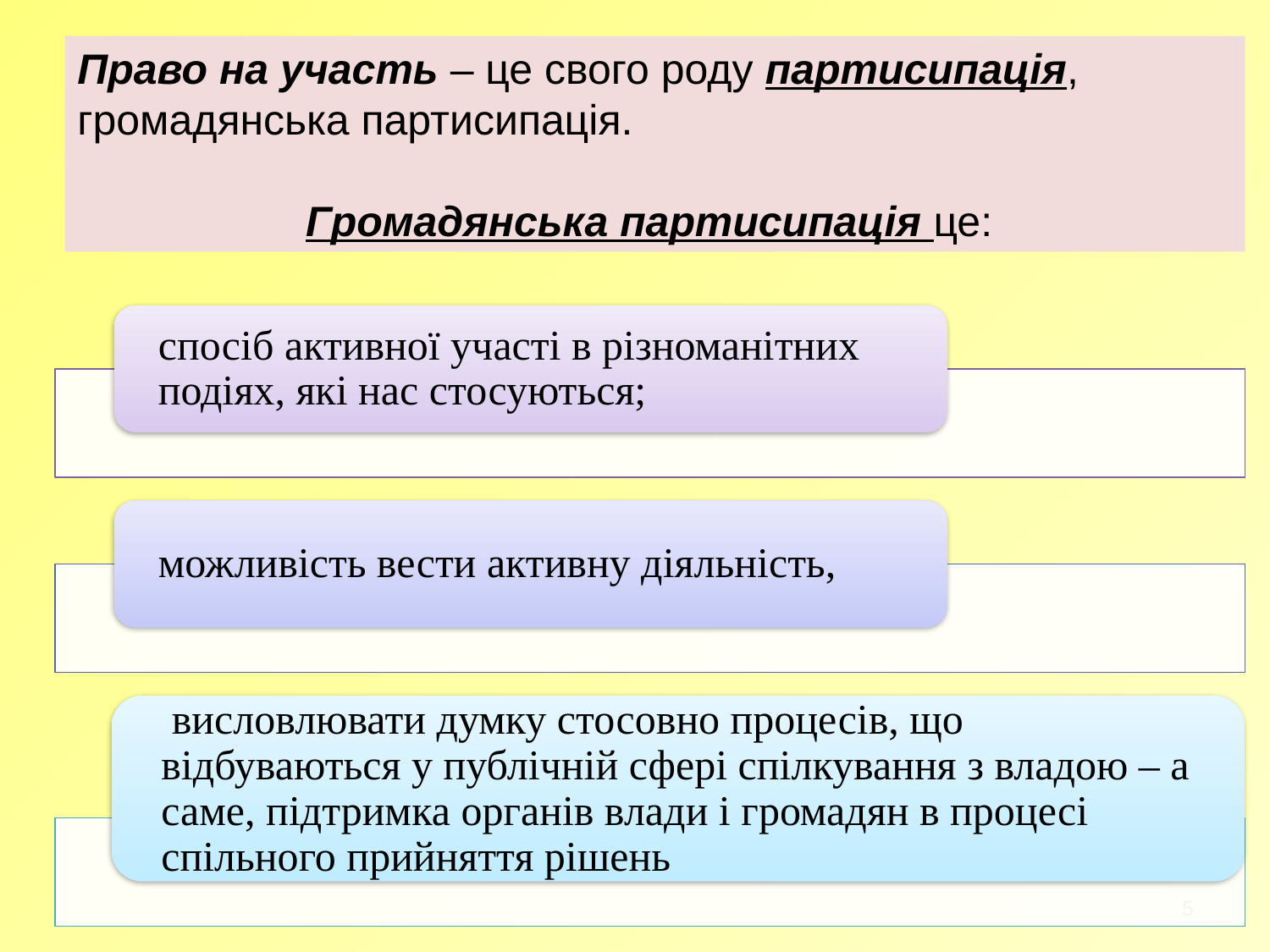

Право на участь – це свого роду партисипація, громадянська партисипація.

Громадянська партисипація це:
спосіб активної участі в різноманітних подіях, які нас стосуються;
можливість вести активну діяльність,
 висловлювати думку стосовно процесів, що відбуваються у публічній сфері спілкування з владою – а саме, підтримка органів влади і громадян в процесі спільного прийняття рішень
5